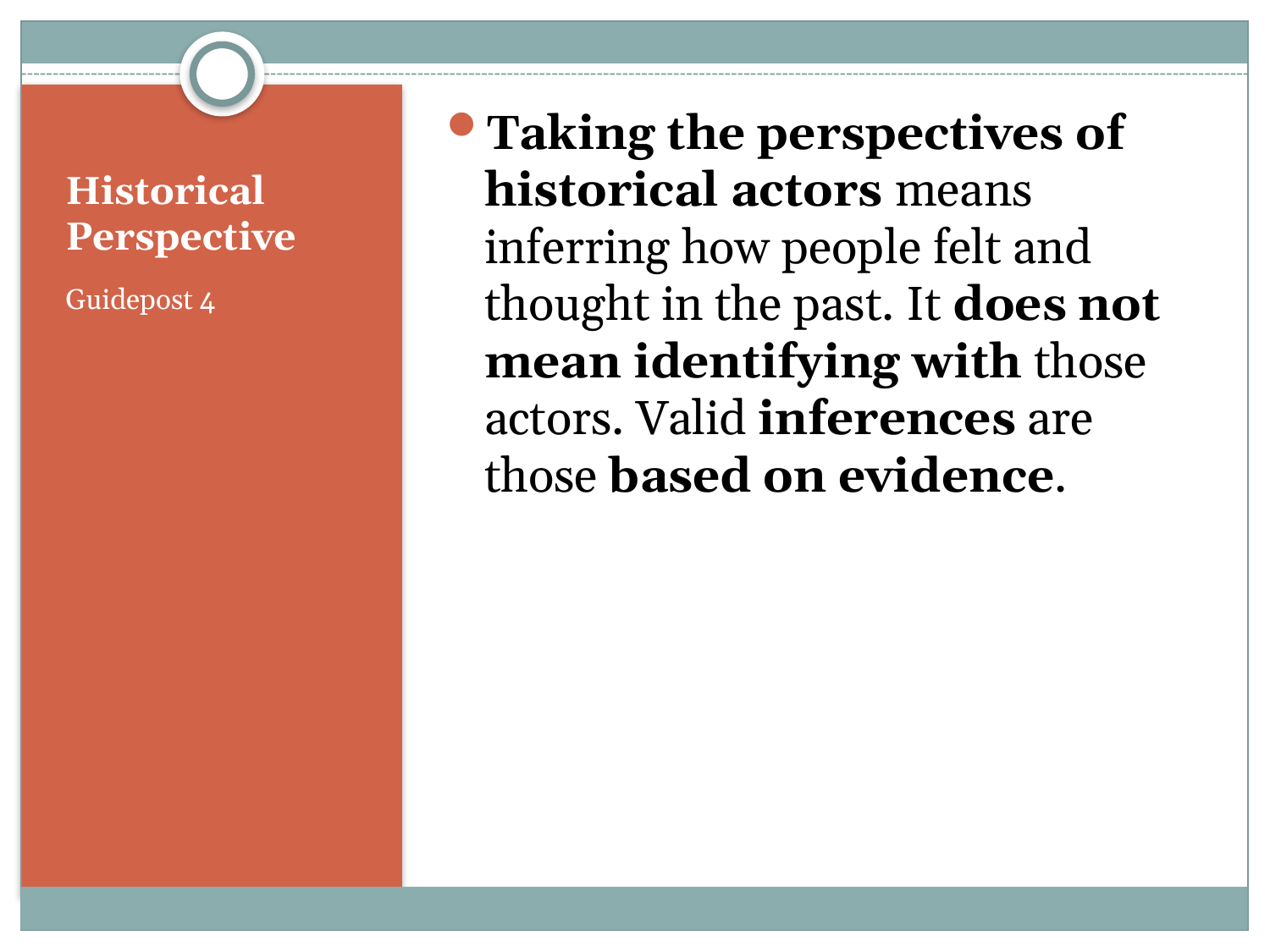

Taking the perspectives of historical actors means inferring how people felt and thought in the past. It does not mean identifying with those actors. Valid inferences are those based on evidence.
# Historical Perspective
Guidepost 4